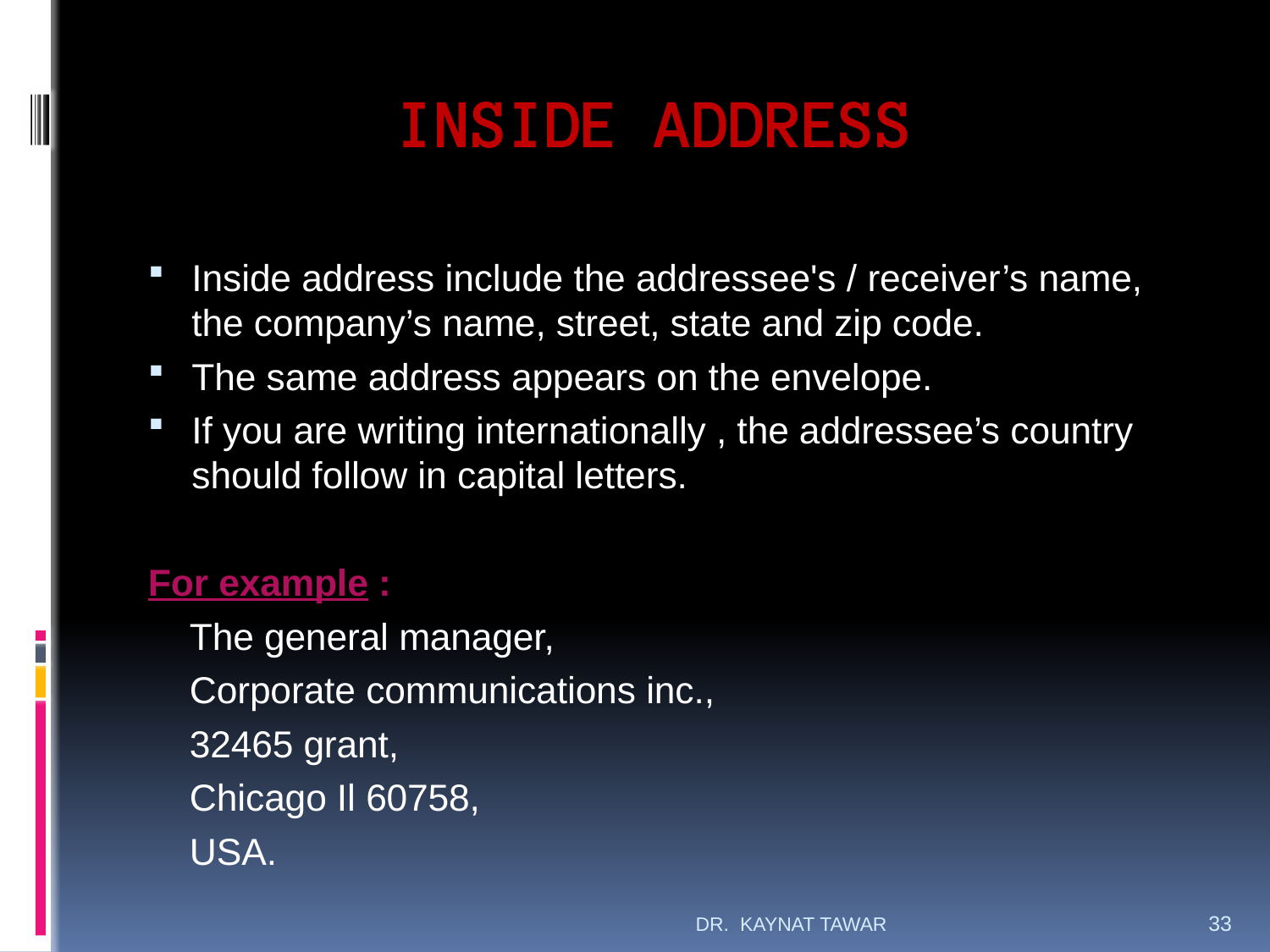

# INSIDE ADDRESS
Inside address include the addressee's / receiver’s name, the company’s name, street, state and zip code.
The same address appears on the envelope.
If you are writing internationally , the addressee’s country should follow in capital letters.

For example :
    The general manager,
    Corporate communications inc.,
    32465 grant,
    Chicago Il 60758,
    USA.
DR.  KAYNAT TAWAR
33